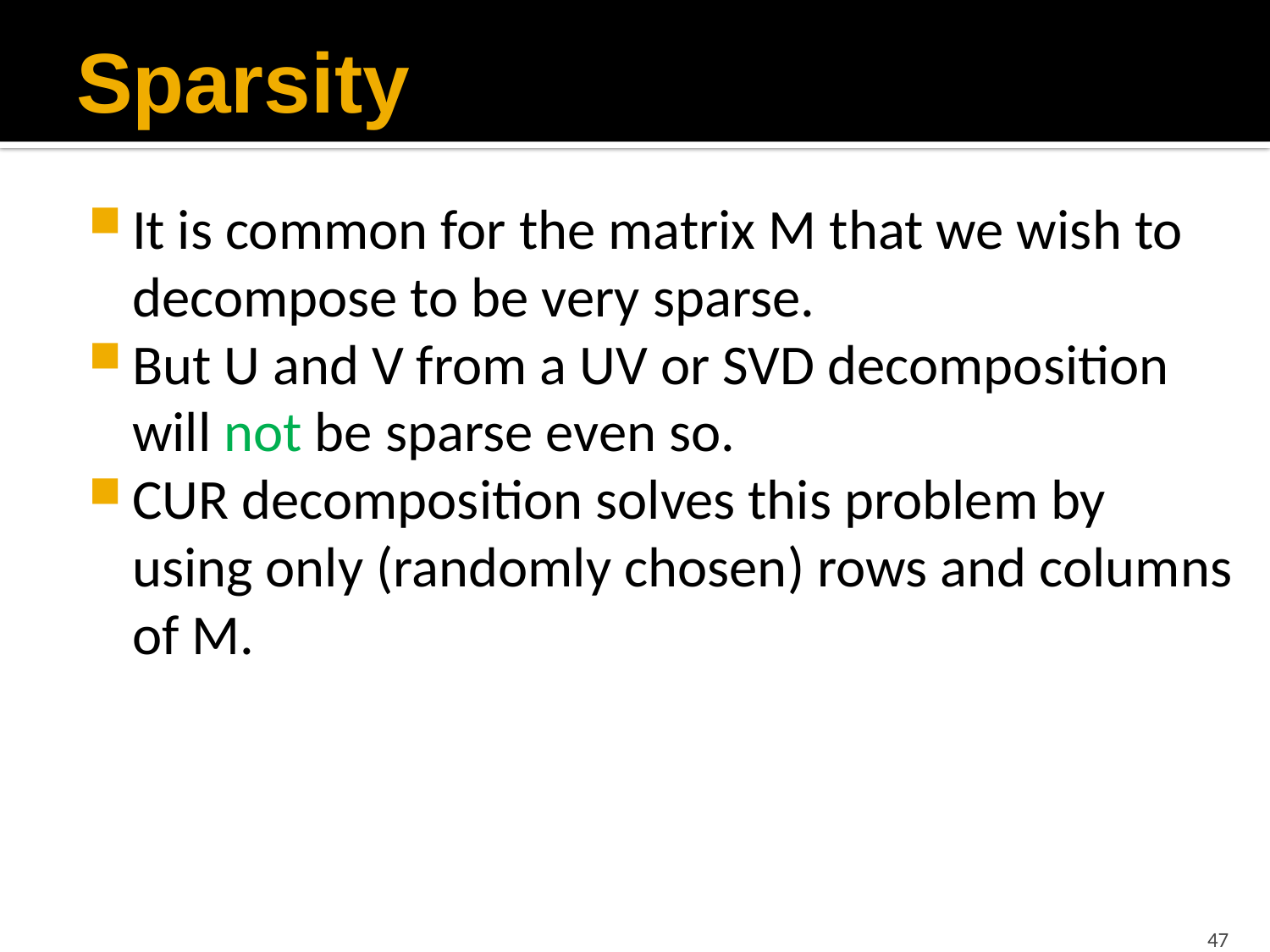

# Sparsity
It is common for the matrix M that we wish to decompose to be very sparse.
But U and V from a UV or SVD decomposition will not be sparse even so.
CUR decomposition solves this problem by using only (randomly chosen) rows and columns of M.
47